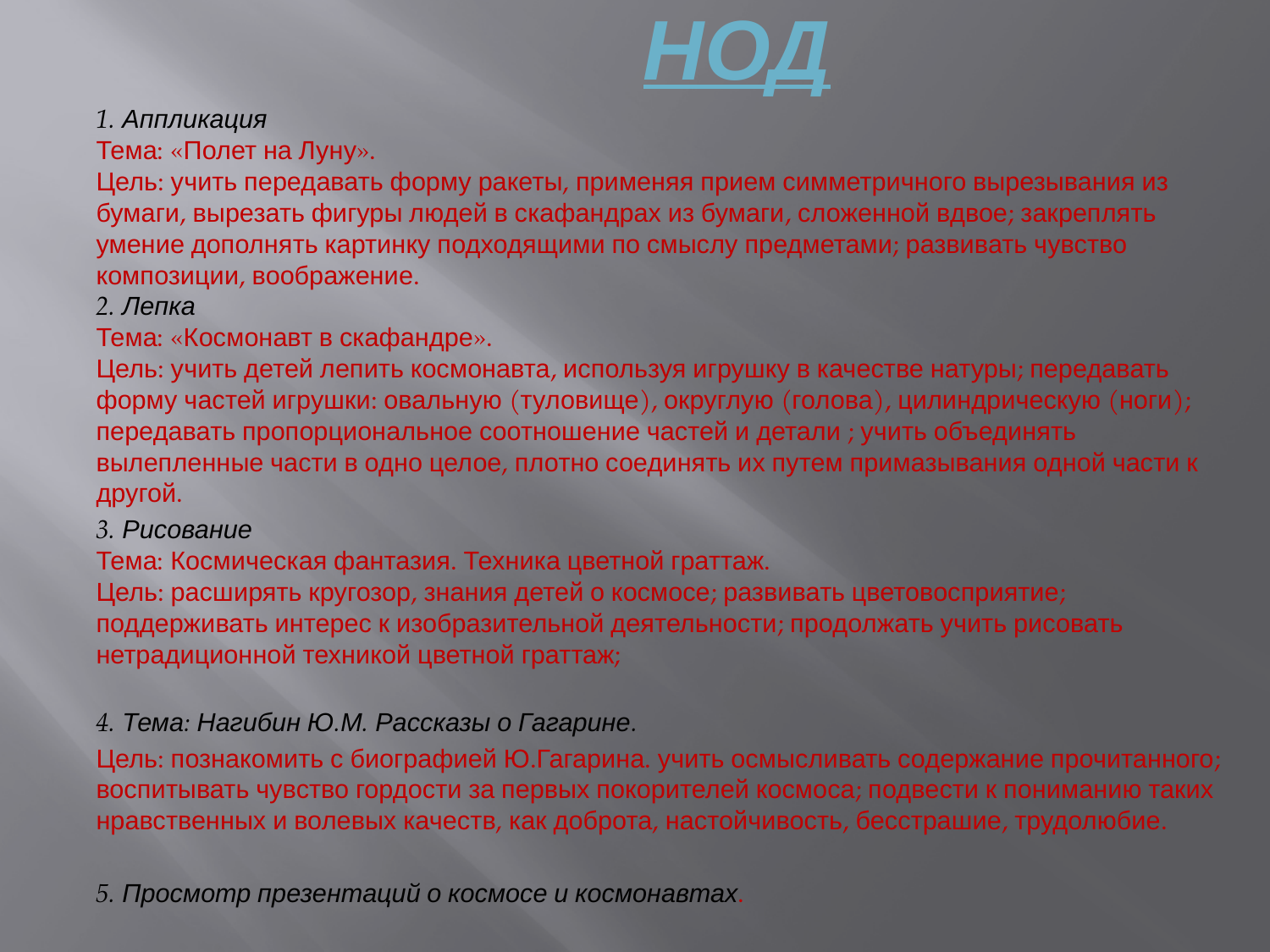

# НОД
1. Аппликация
Тема: «Полет на Луну».
Цель: учить передавать форму ракеты, применяя прием симметричного вырезывания из бумаги, вырезать фигуры людей в скафандрах из бумаги, сложенной вдвое; закреплять умение дополнять картинку подходящими по смыслу предметами; развивать чувство композиции, воображение.
2. Лепка
Тема: «Космонавт в скафандре».
Цель: учить детей лепить космонавта, используя игрушку в качестве натуры; передавать форму частей игрушки: овальную (туловище), округлую (голова), цилиндрическую (ноги); передавать пропорциональное соотношение частей и детали ; учить объединять вылепленные части в одно целое, плотно соединять их путем примазывания одной части к другой.
3. Рисование
Тема: Космическая фантазия. Техника цветной граттаж.
Цель: расширять кругозор, знания детей о космосе; развивать цветовосприятие; поддерживать интерес к изобразительной деятельности; продолжать учить рисовать нетрадиционной техникой цветной граттаж;
4. Тема: Нагибин Ю.М. Рассказы о Гагарине.
Цель: познакомить с биографией Ю.Гагарина. учить осмысливать содержание прочитанного; воспитывать чувство гордости за первых покорителей космоса; подвести к пониманию таких нравственных и волевых качеств, как доброта, настойчивость, бесстрашие, трудолюбие.

5. Просмотр презентаций о космосе и космонавтах.